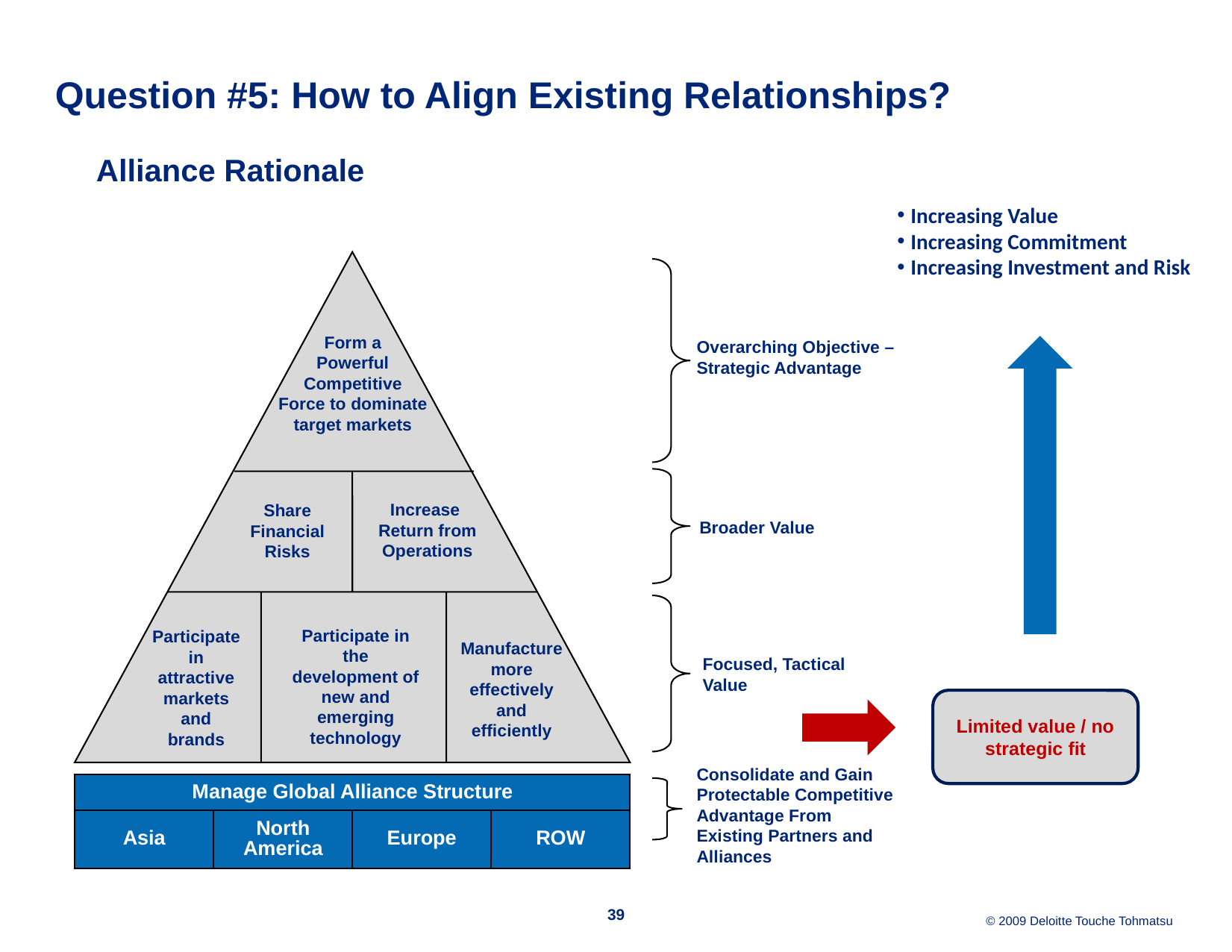

# Question #5: How to Align Existing Relationships?
Alliance Rationale
Increasing Value
Increasing Commitment
Increasing Investment and Risk

Overarching Objective –
Strategic Advantage
Form a
Powerful
Competitive
Force to dominate target markets

Broader Value

Increase  Return from Operations
Share
Financial
Risks

Focused, Tactical
Value
Participate in the development of new and emerging technology
Participate in attractive markets and brands
Manufacture more effectively and efficiently
Limited value / no strategic fit

Consolidate and Gain Protectable Competitive Advantage From Existing Partners and Alliances

| Manage Global Alliance Structure |  |  |  |
| --- | --- | --- | --- |
| Asia | North America | Europe | ROW |
39